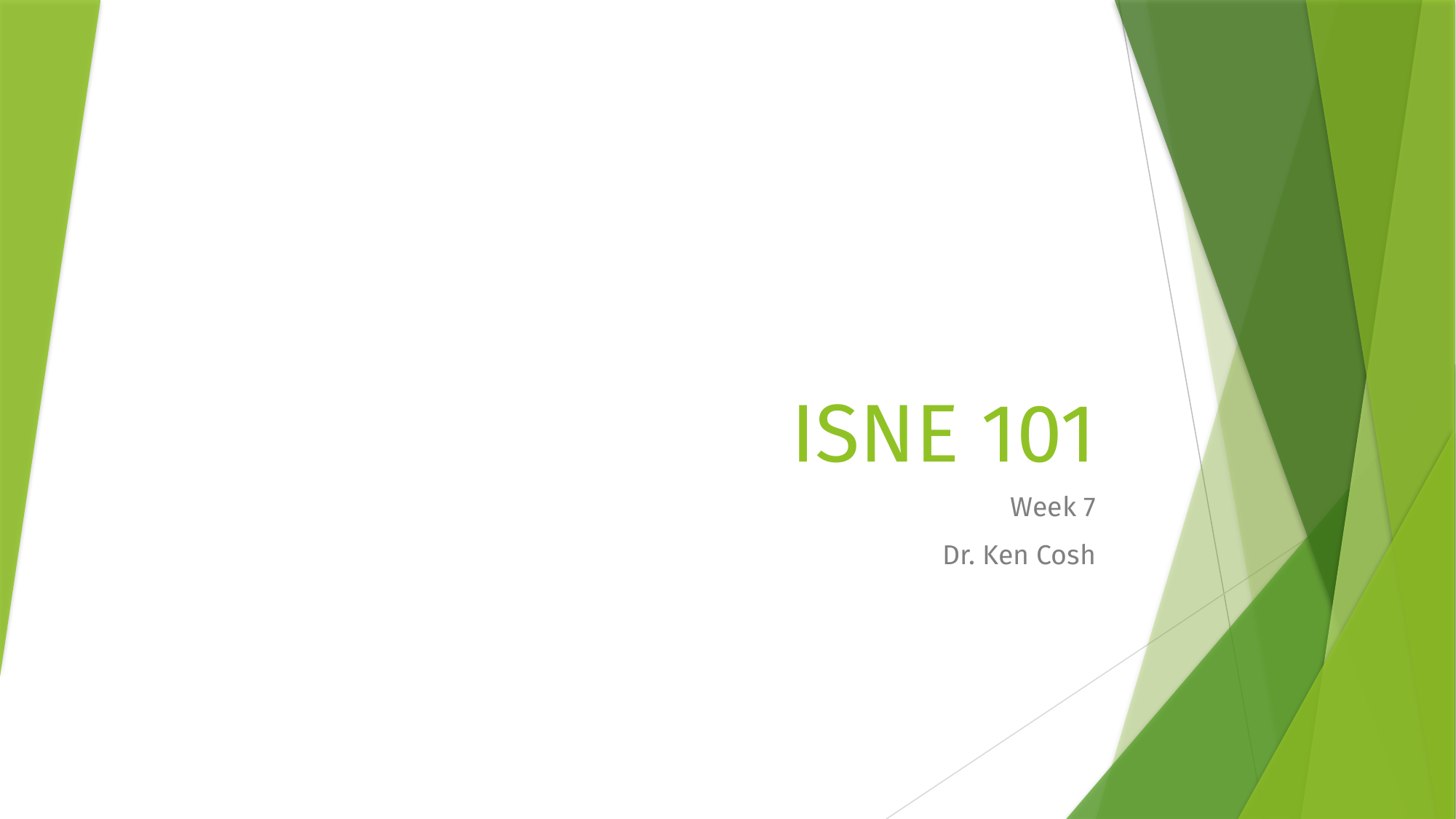

# ISNE 101
Week 7
Dr. Ken Cosh